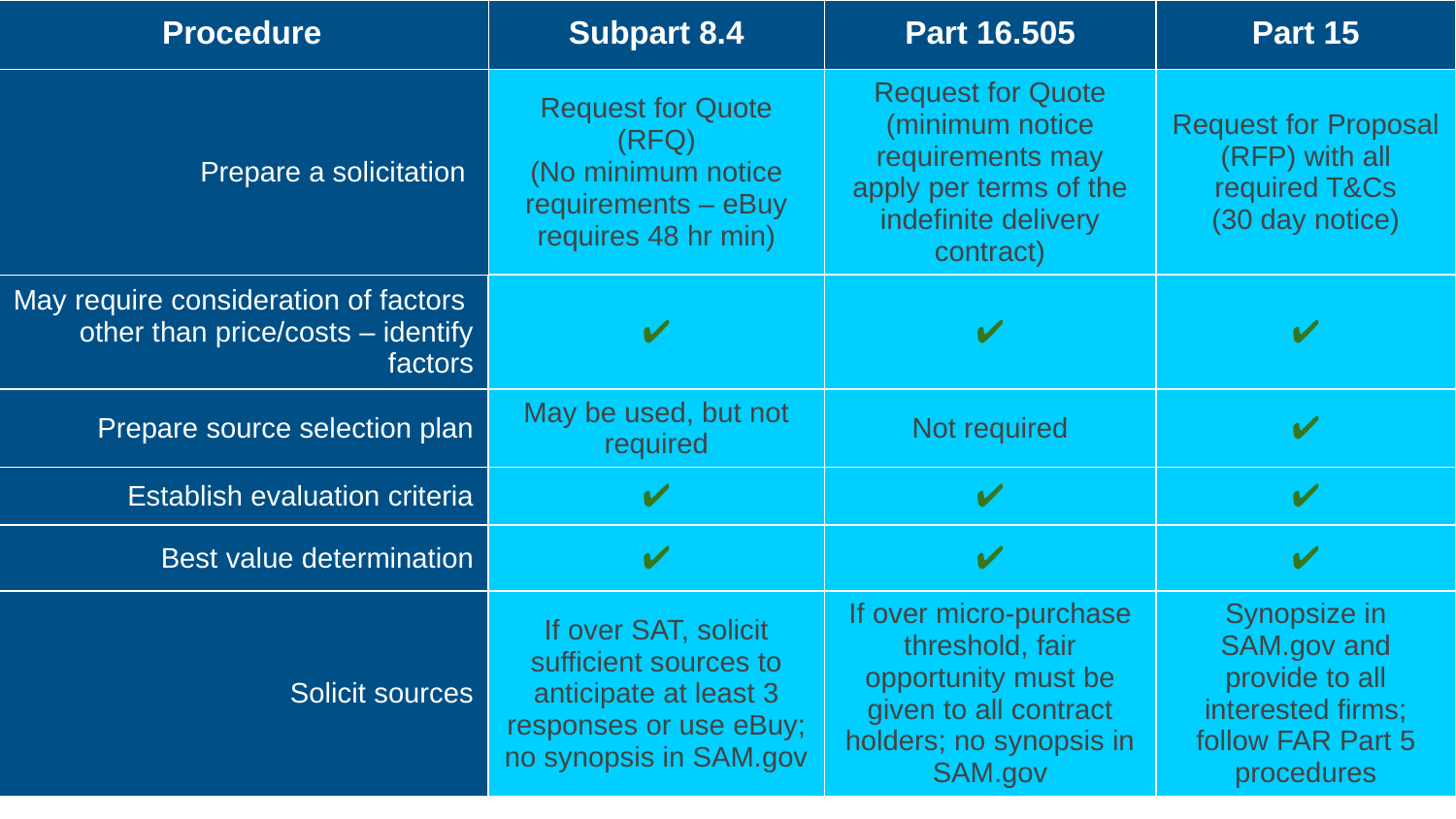

Comparisons between Subpart 8.4, 16.505 and 15
| Procedure | Subpart 8.4 | Part 16.505 | Part 15 |
| --- | --- | --- | --- |
| Prepare a solicitation | Request for Quote (RFQ) (No minimum notice requirements – eBuy requires 48 hr min) | Request for Quote (minimum notice requirements may apply per terms of the indefinite delivery contract) | Request for Proposal (RFP) with all required T&Cs (30 day notice) |
| May require consideration of factors other than price/costs – identify factors | ✔ | ✔ | ✔ |
| Prepare source selection plan | May be used, but not required | Not required | ✔ |
| Establish evaluation criteria | ✔ | ✔ | ✔ |
| Best value determination | ✔ | ✔ | ✔ |
| Solicit sources | If over SAT, solicit sufficient sources to anticipate at least 3 responses or use eBuy; no synopsis in SAM.gov | If over micro-purchase threshold, fair opportunity must be given to all contract holders; no synopsis in SAM.gov | Synopsize in SAM.gov and provide to all interested firms; follow FAR Part 5 procedures |